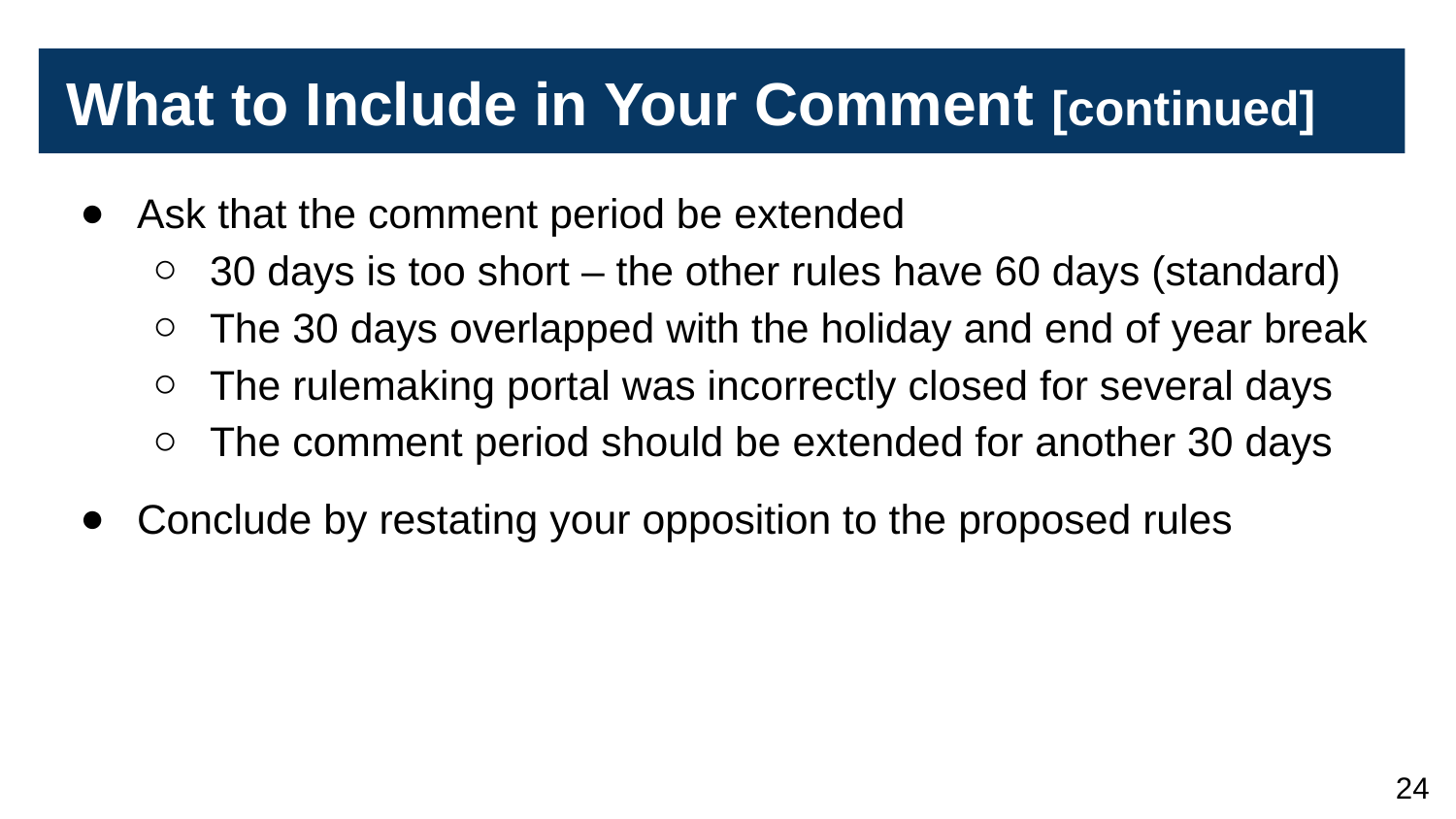

What to Include in Your Comment [continued]

Ask that the comment period be extended
30 days is too short – the other rules have 60 days (standard)
The 30 days overlapped with the holiday and end of year break
The rulemaking portal was incorrectly closed for several days
The comment period should be extended for another 30 days
Conclude by restating your opposition to the proposed rules
24